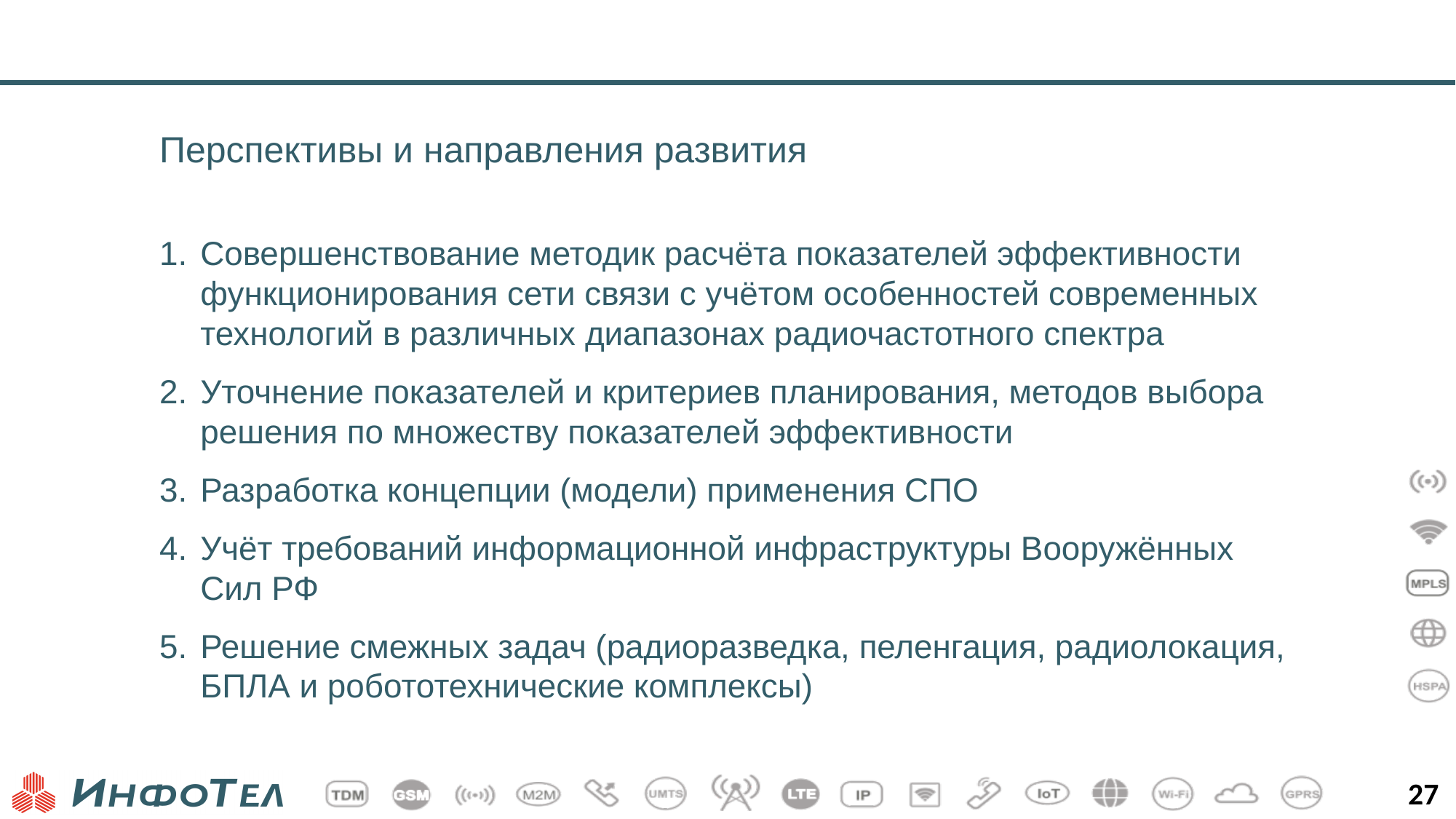

Перспективы и направления развития

Совершенствование методик расчёта показателей эффективности функционирования сети связи с учётом особенностей современных технологий в различных диапазонах радиочастотного спектра
Уточнение показателей и критериев планирования, методов выбора решения по множеству показателей эффективности
Разработка концепции (модели) применения СПО
Учёт требований информационной инфраструктуры Вооружённых Сил РФ
Решение смежных задач (радиоразведка, пеленгация, радиолокация, БПЛА и робототехнические комплексы)